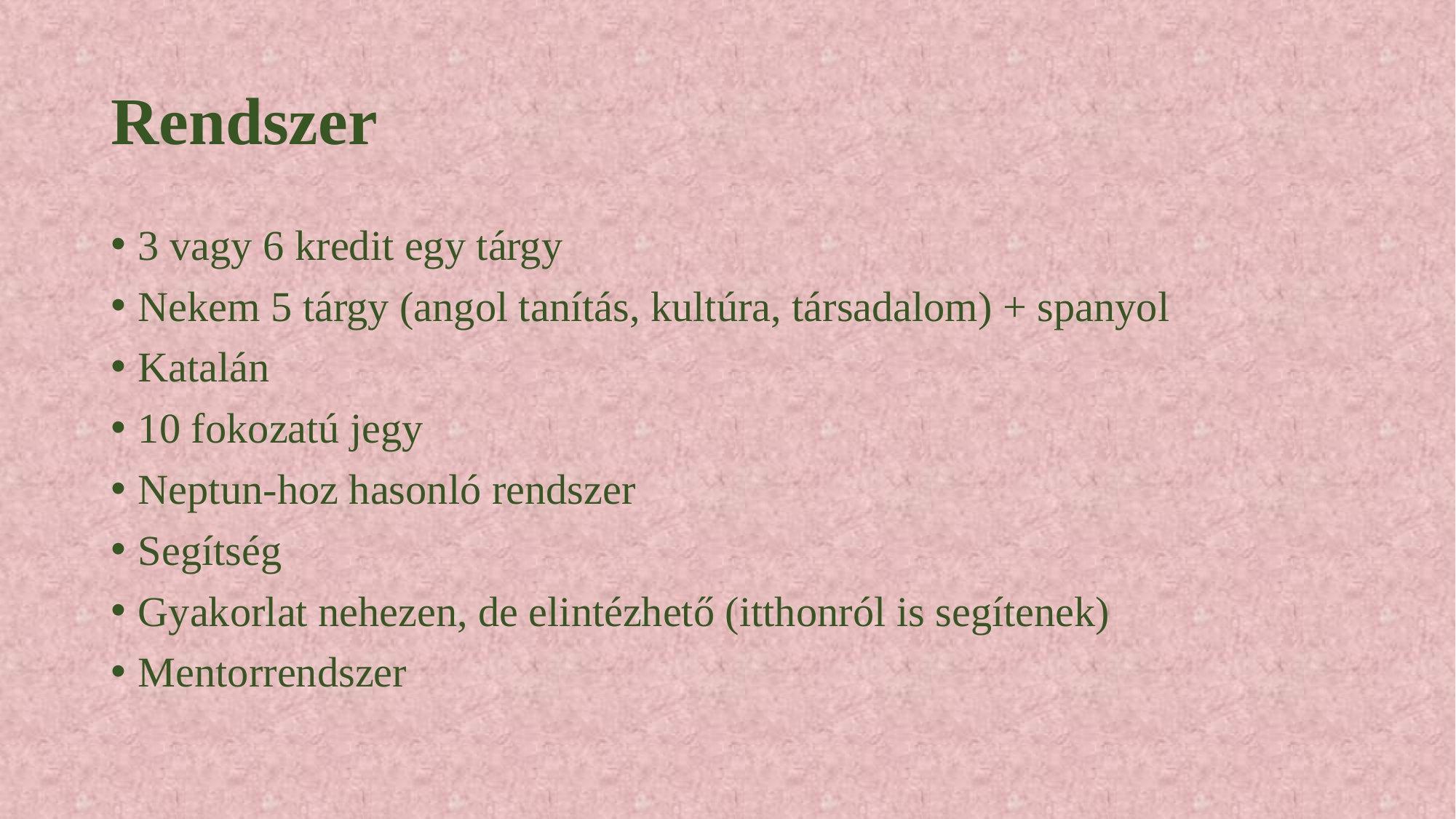

# Rendszer
3 vagy 6 kredit egy tárgy
Nekem 5 tárgy (angol tanítás, kultúra, társadalom) + spanyol
Katalán
10 fokozatú jegy
Neptun-hoz hasonló rendszer
Segítség
Gyakorlat nehezen, de elintézhető (itthonról is segítenek)
Mentorrendszer